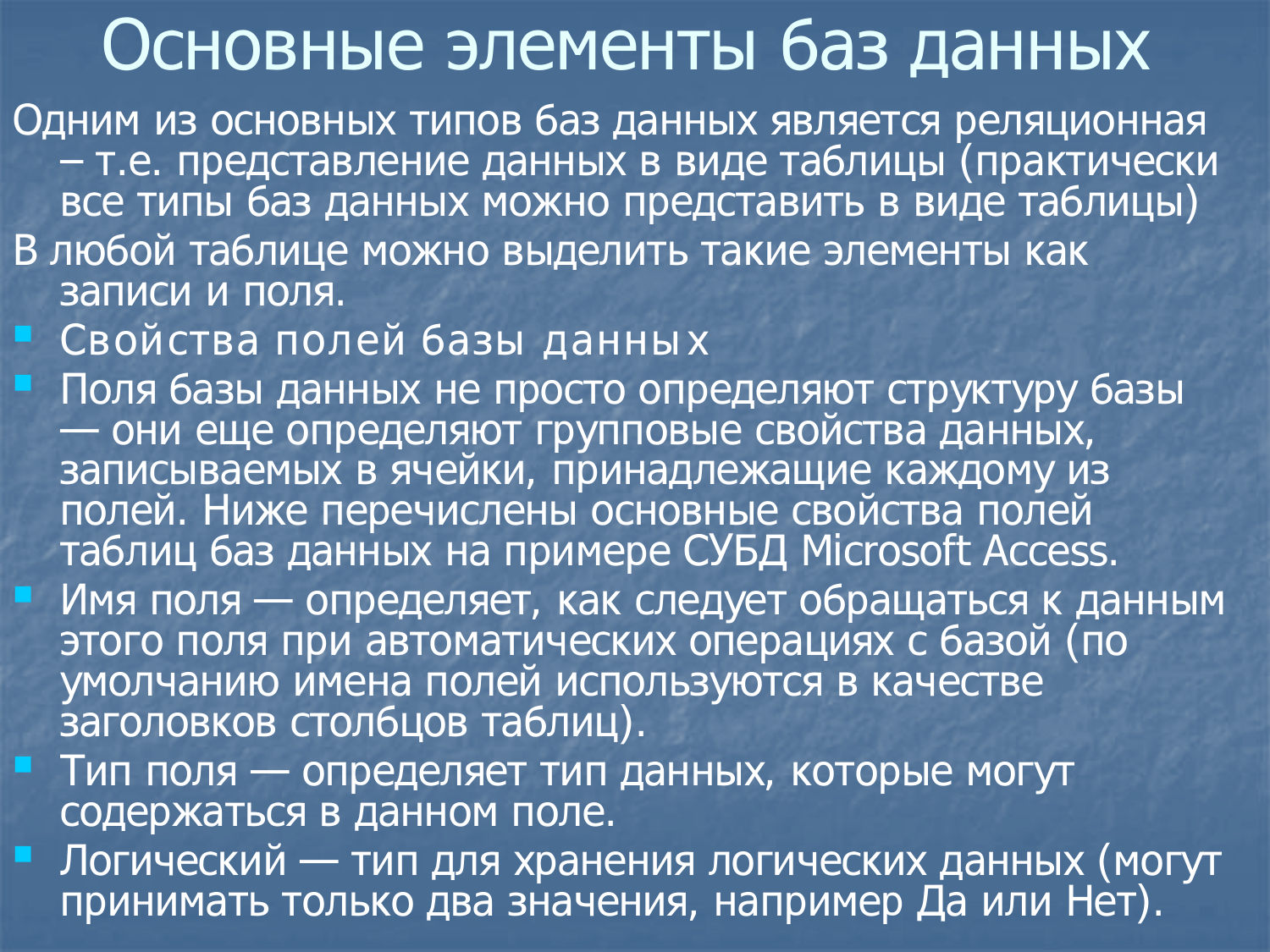

# Основные элементы баз данных
Одним из основных типов баз данных является реляционная – т.е. представление данных в виде таблицы (практически все типы баз данных можно представить в виде таблицы)
В любой таблице можно выделить такие элементы как записи и поля.
Свойства полей базы данных
Поля базы данных не просто определяют структуру базы — они еще определяют групповые свойства данных, записываемых в ячейки, принадлежащие каждому из полей. Ниже перечислены основные свойства полей таблиц баз данных на примере СУБД Microsoft Access.
Имя поля — определяет, как следует обращаться к данным этого поля при автоматических операциях с базой (по умолчанию имена полей используются в качестве заголовков столбцов таблиц).
Тип поля — определяет тип данных, которые могут содержаться в данном поле.
Логический — тип для хранения логических данных (могут принимать только два значения, например Да или Нет).